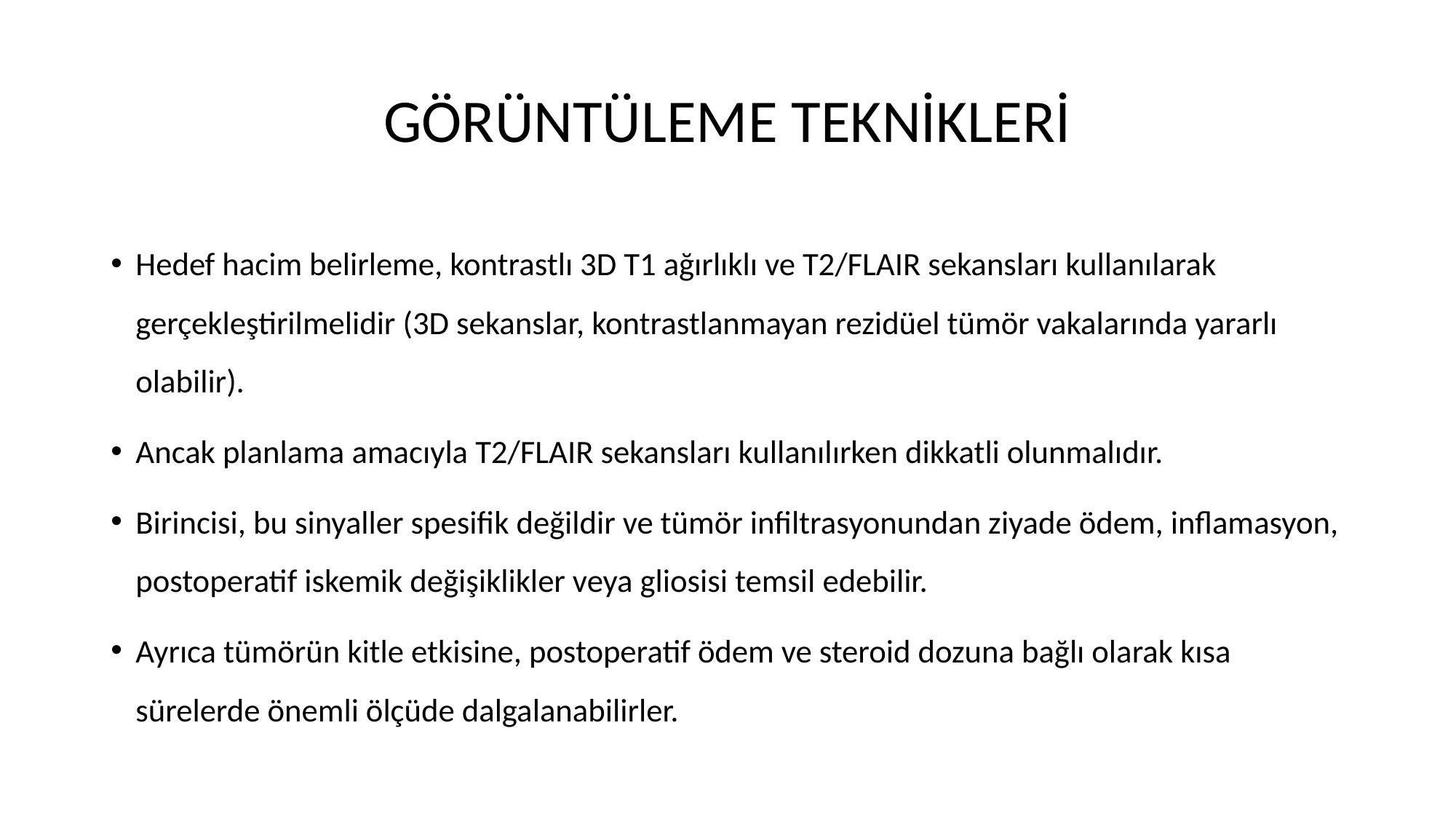

# GÖRÜNTÜLEME TEKNİKLERİ
Hedef hacim belirleme, kontrastlı 3D T1 ağırlıklı ve T2/FLAIR sekansları kullanılarak gerçekleştirilmelidir (3D sekanslar, kontrastlanmayan rezidüel tümör vakalarında yararlı olabilir).
Ancak planlama amacıyla T2/FLAIR sekansları kullanılırken dikkatli olunmalıdır.
Birincisi, bu sinyaller spesifik değildir ve tümör infiltrasyonundan ziyade ödem, inflamasyon, postoperatif iskemik değişiklikler veya gliosisi temsil edebilir.
Ayrıca tümörün kitle etkisine, postoperatif ödem ve steroid dozuna bağlı olarak kısa sürelerde önemli ölçüde dalgalanabilirler.